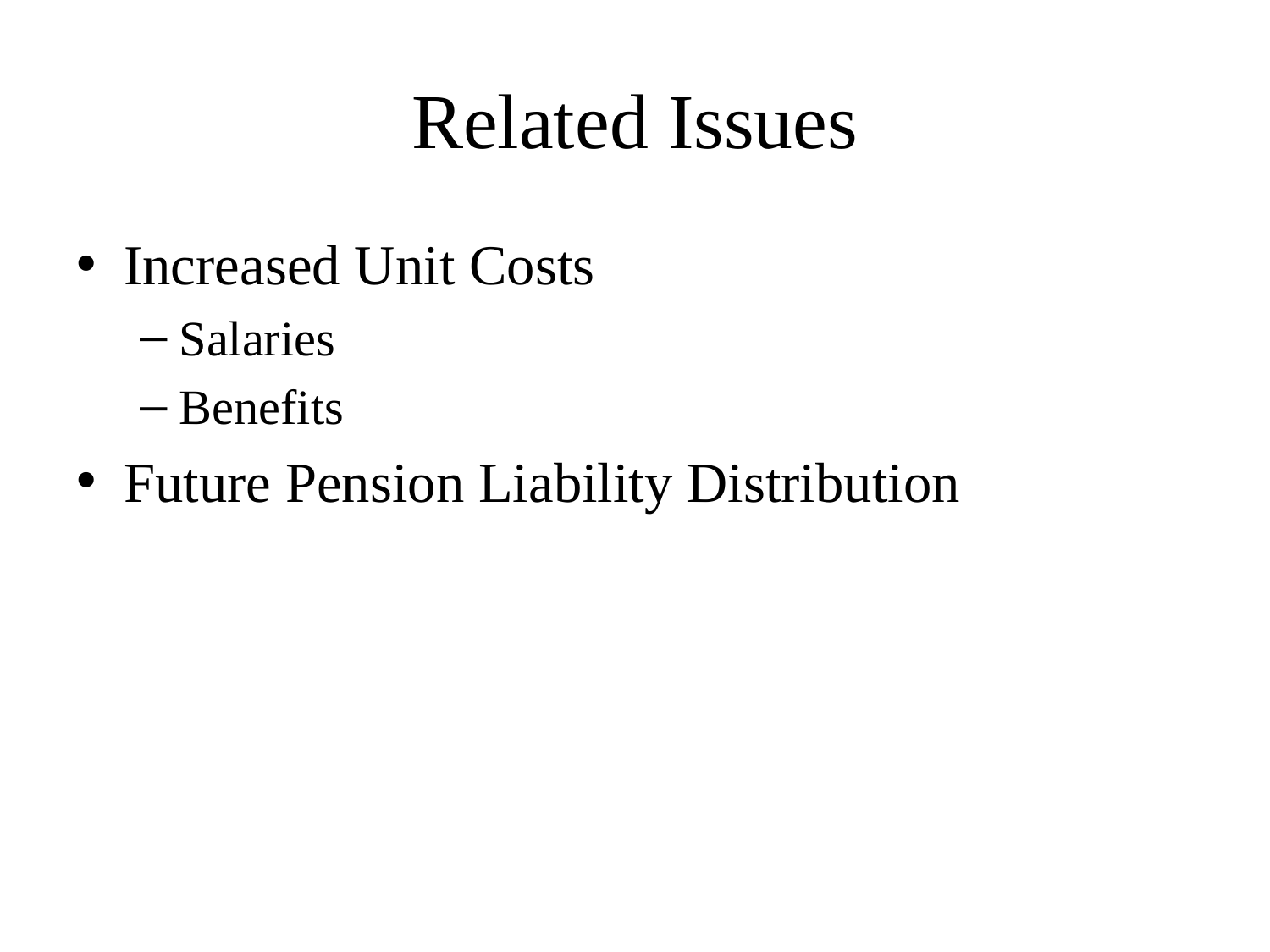

# Related Issues
Increased Unit Costs
Salaries
Benefits
Future Pension Liability Distribution